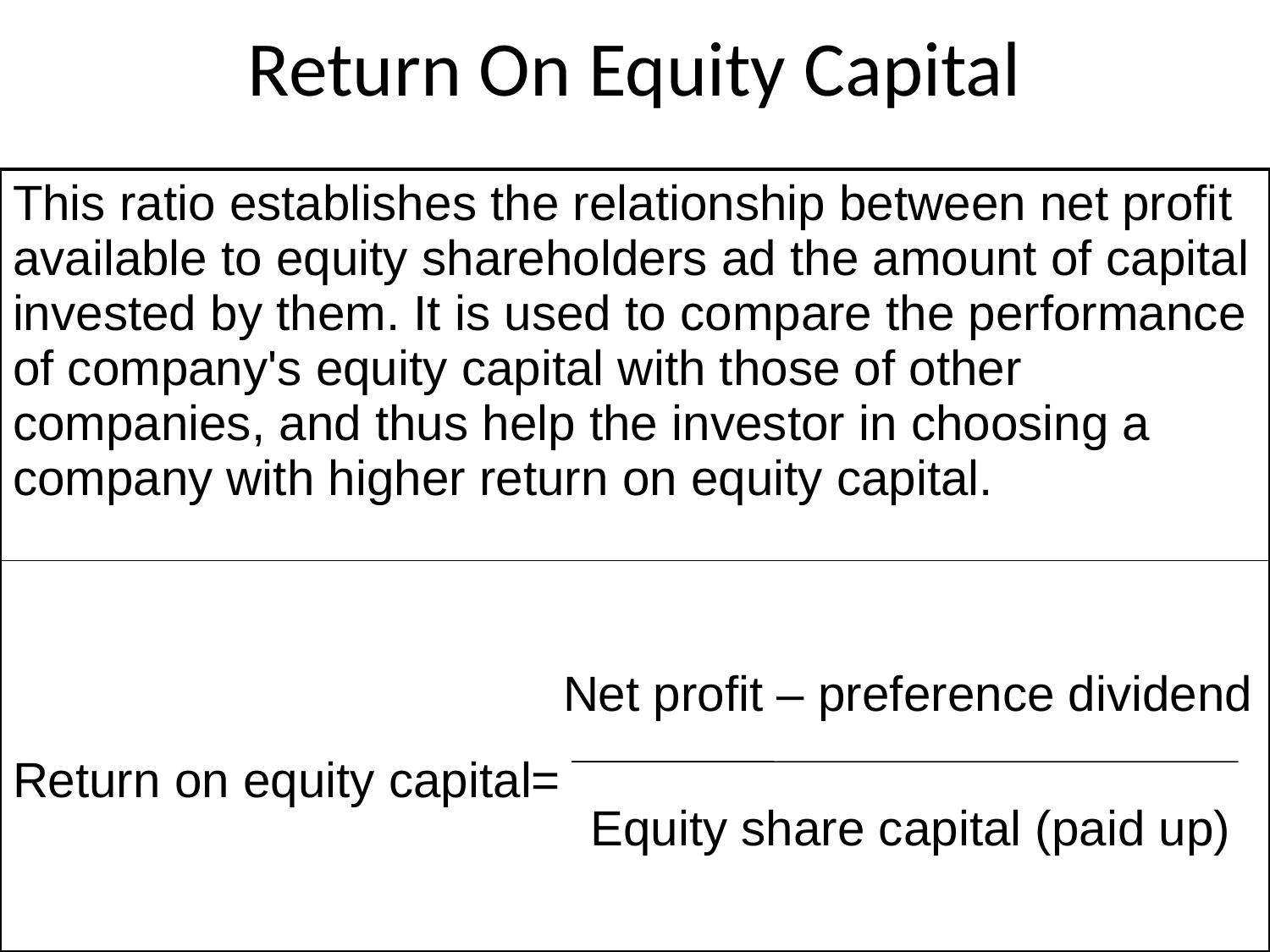

# Return On Equity Capital
| This ratio establishes the relationship between net profit available to equity shareholders ad the amount of capital invested by them. It is used to compare the performance of company's equity capital with those of other companies, and thus help the investor in choosing a company with higher return on equity capital. |
| --- |
| Net profit – preference dividend Return on equity capital= Equity share capital (paid up) |